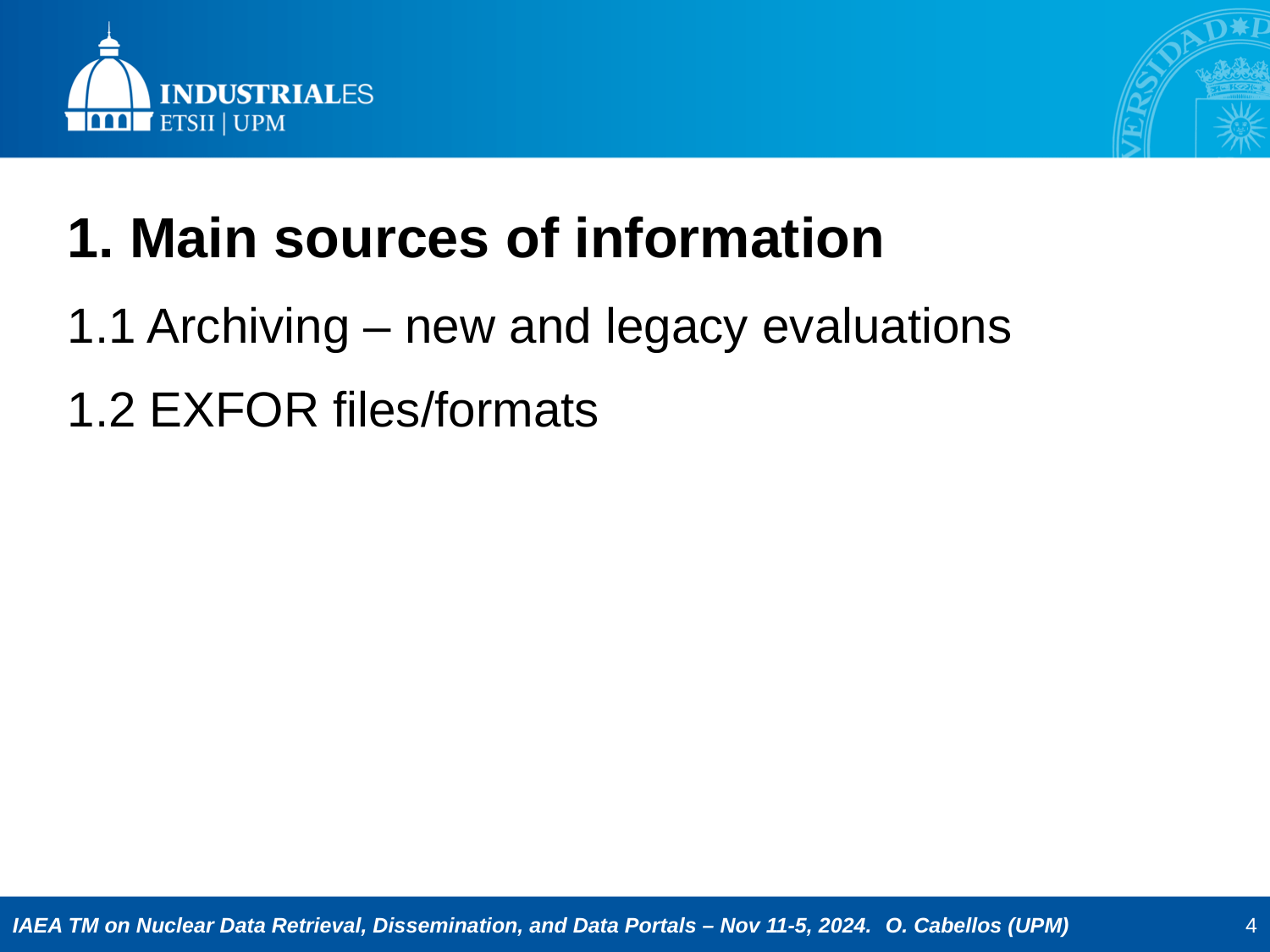

1. Main sources of information
1.1 Archiving – new and legacy evaluations
1.2 EXFOR files/formats
4